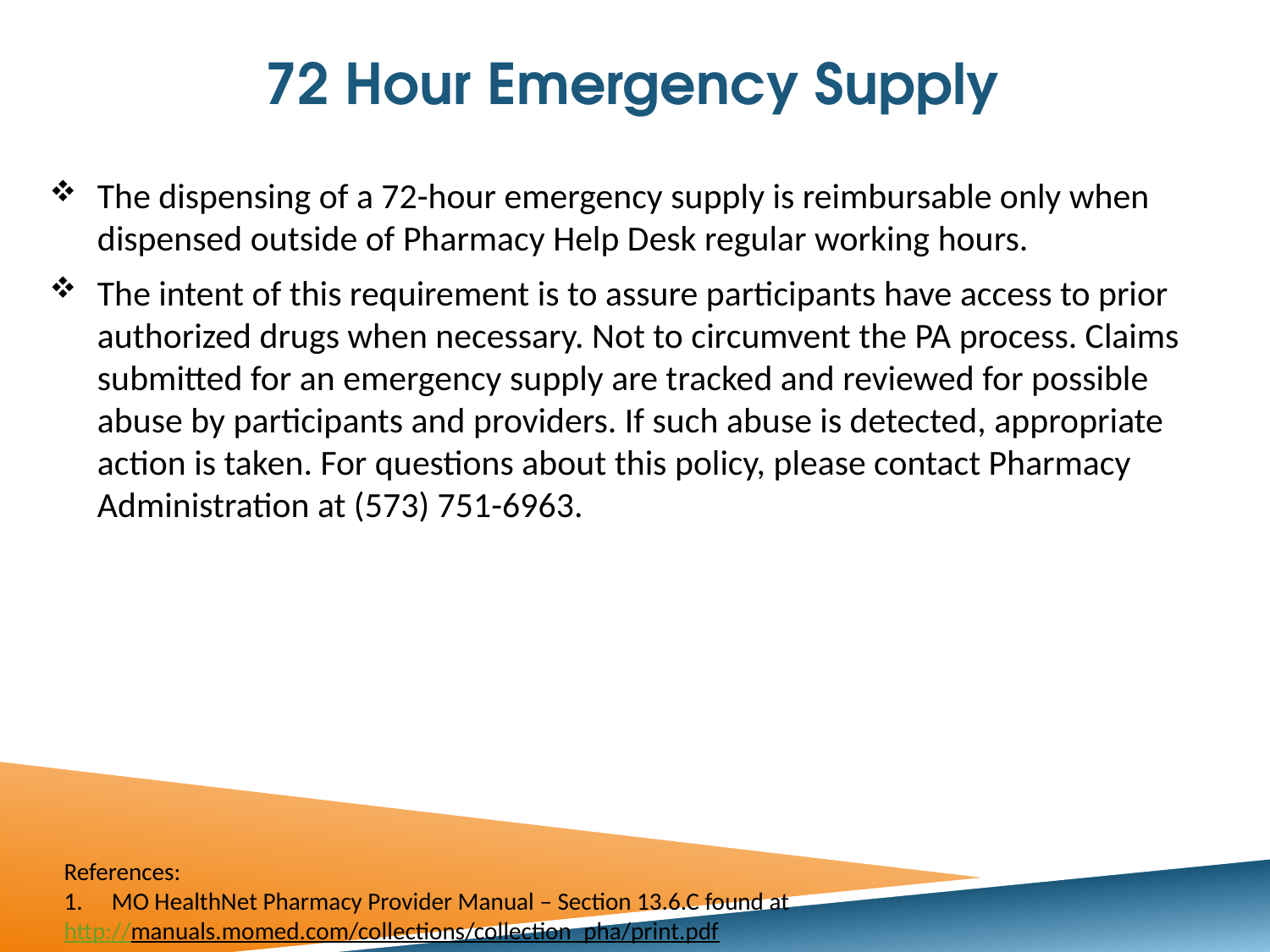

# 72 Hour Emergency Supply
The dispensing of a 72-hour emergency supply is reimbursable only when dispensed outside of Pharmacy Help Desk regular working hours.
The intent of this requirement is to assure participants have access to prior authorized drugs when necessary. Not to circumvent the PA process. Claims submitted for an emergency supply are tracked and reviewed for possible abuse by participants and providers. If such abuse is detected, appropriate action is taken. For questions about this policy, please contact Pharmacy Administration at (573) 751-6963.
References:
MO HealthNet Pharmacy Provider Manual – Section 13.6.C found at
http://manuals.momed.com/collections/collection_pha/print.pdf